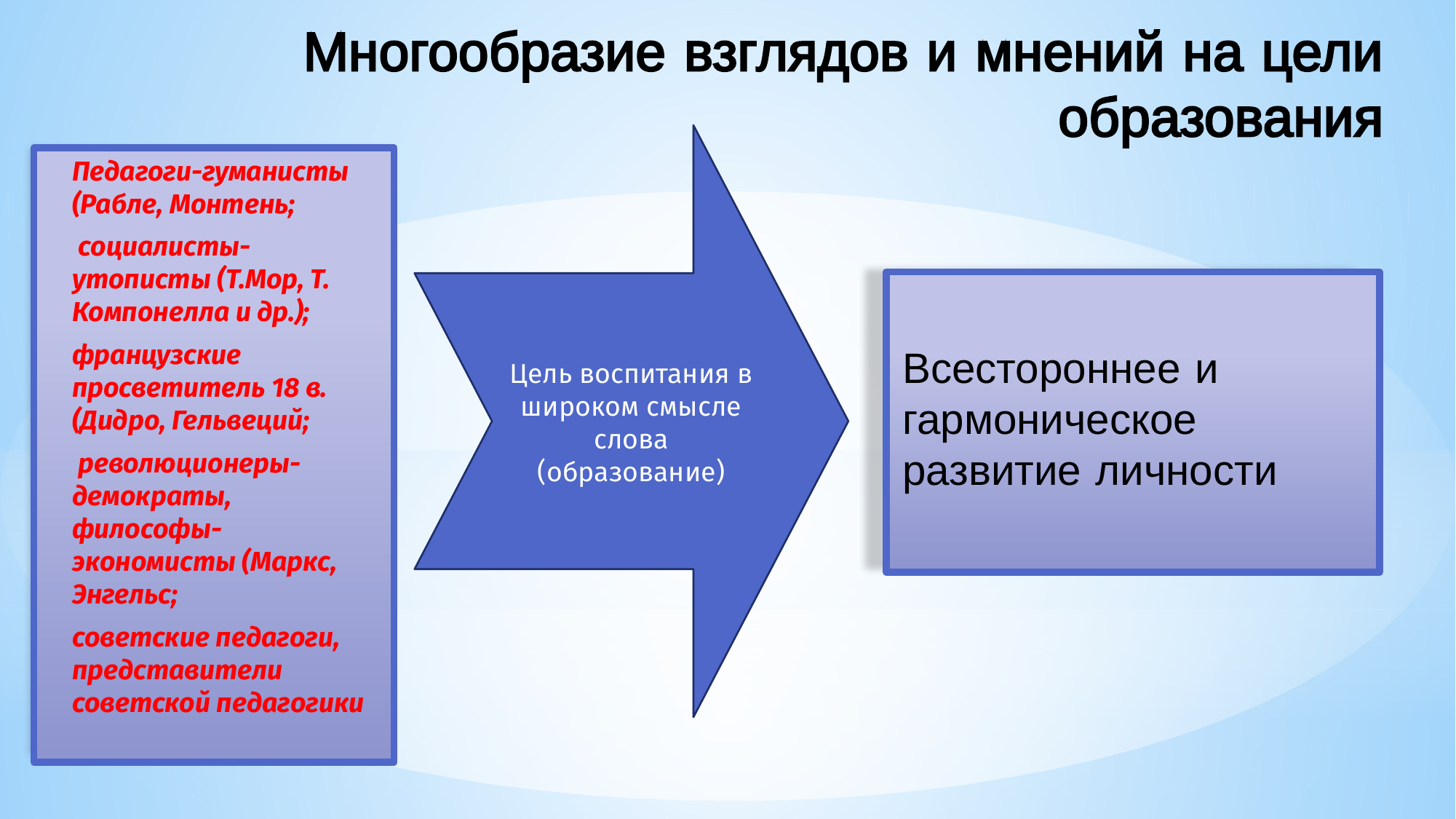

# Многообразие взглядов и мнений на цели образования
Цель воспитания в широком смысле слова (образование)
Педагоги-гуманисты (Рабле, Монтень;
 социалисты-утописты (Т.Мор, Т. Компонелла и др.);
французские просветитель 18 в. (Дидро, Гельвеций;
 революционеры-демократы, философы-экономисты (Маркс, Энгельс;
советские педагоги, представители советской педагогики

Всестороннее и гармоническое развитие личности